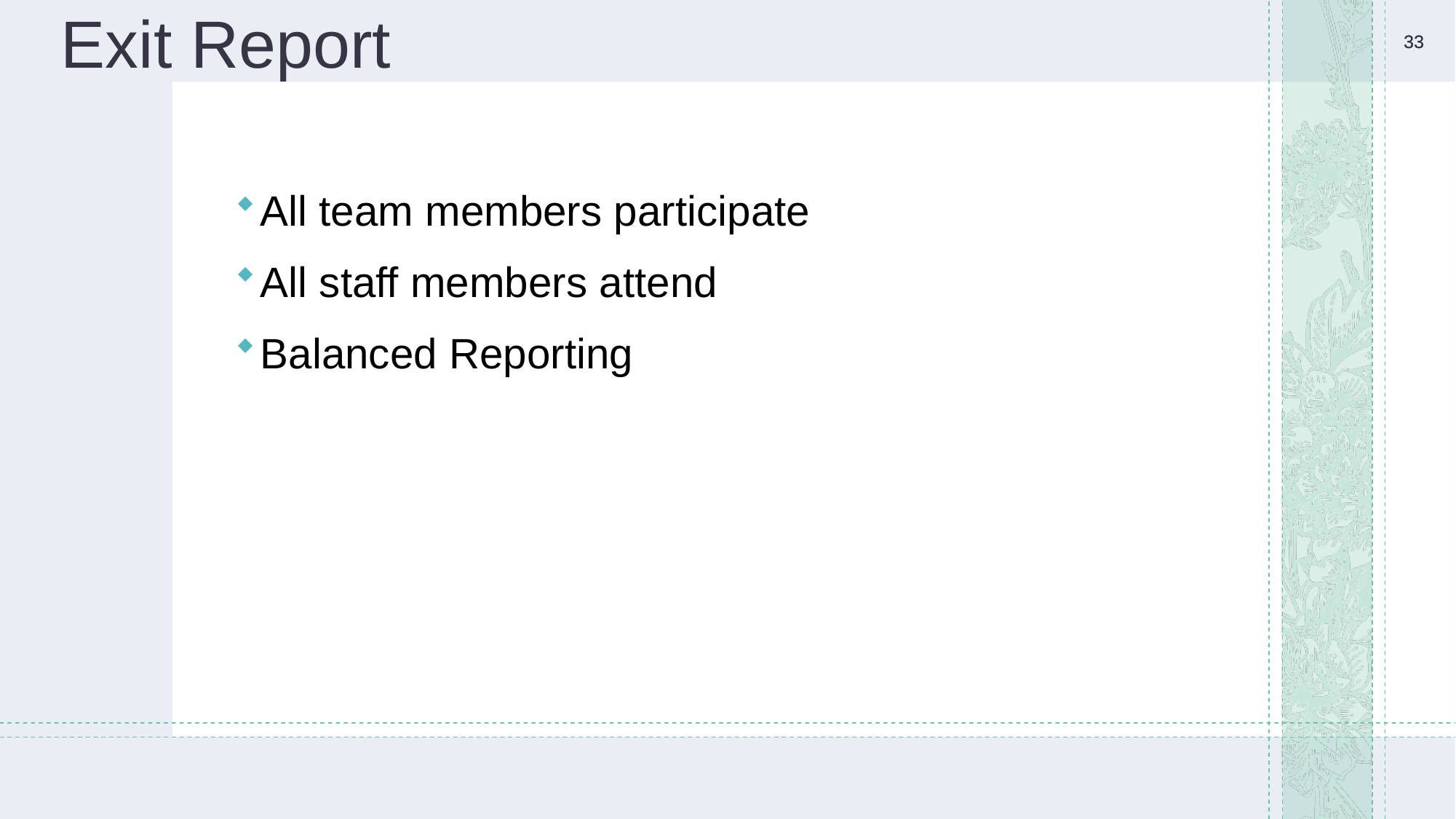

# Exit Report
33
33
All team members participate
All staff members attend
Balanced Reporting